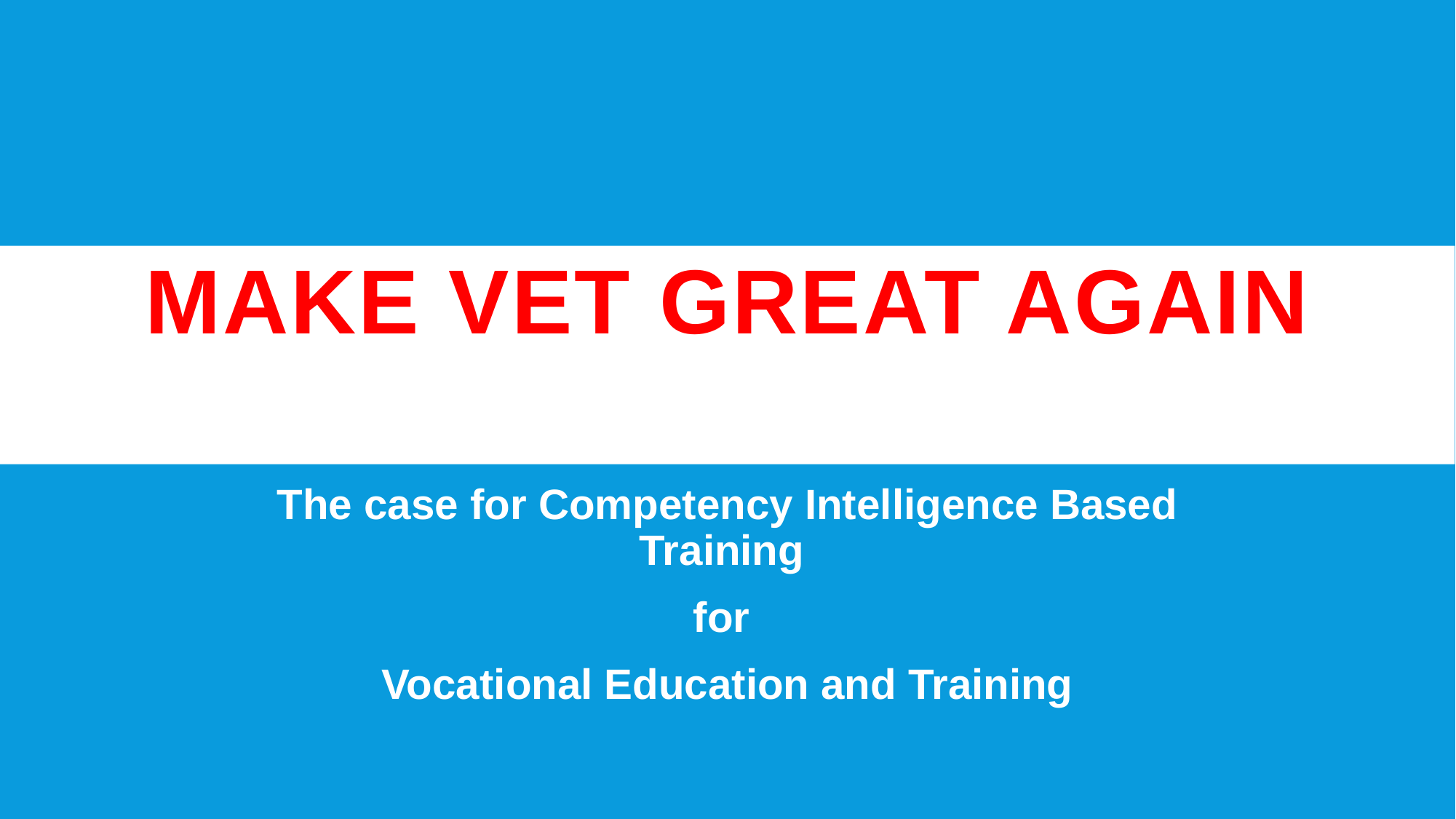

# Make VET Great Again
The case for Competency Intelligence Based Training
for
Vocational Education and Training